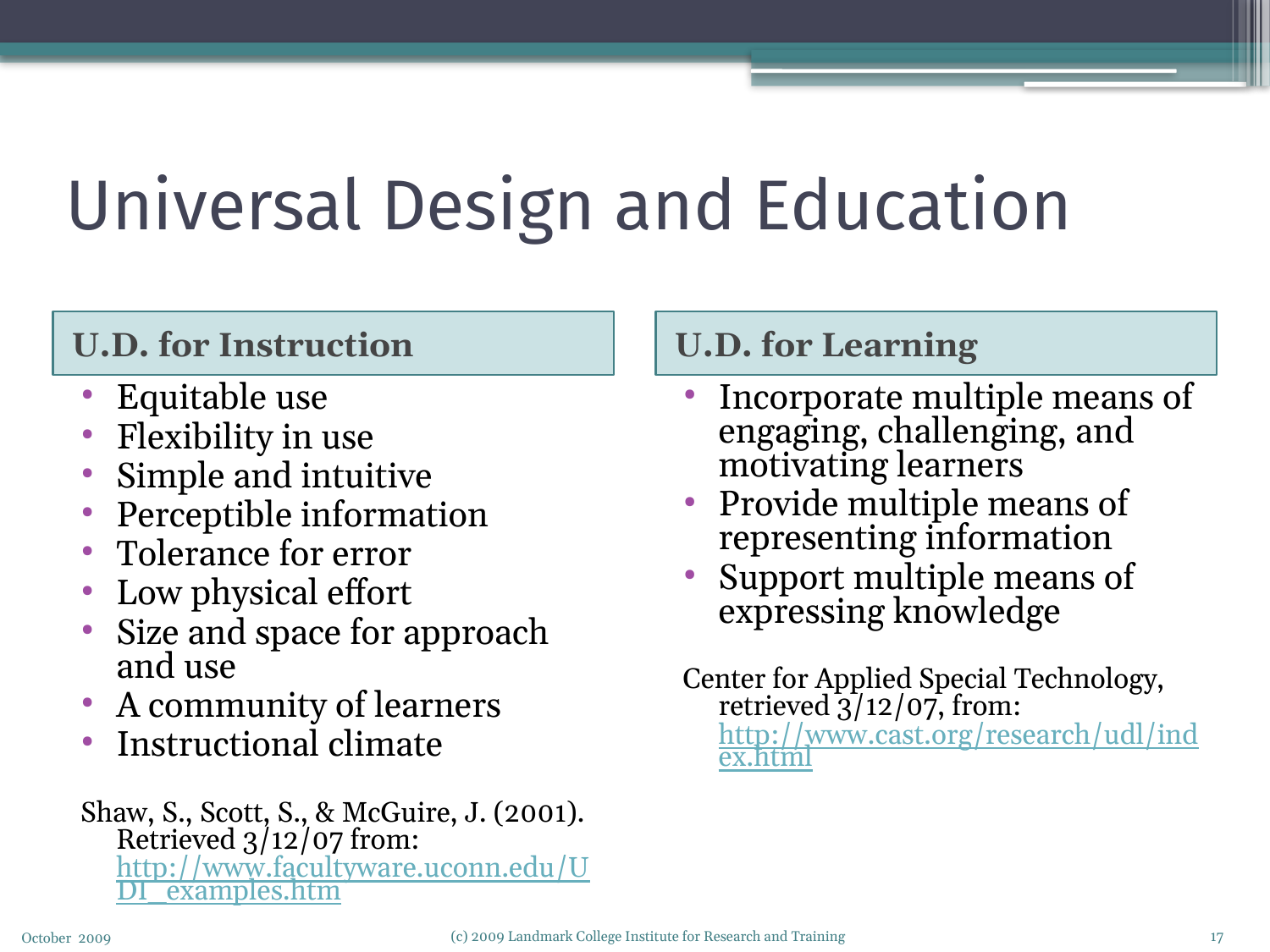

# Universal Design and Education
U.D. for Instruction
U.D. for Learning
Equitable use
Flexibility in use
Simple and intuitive
Perceptible information
Tolerance for error
Low physical effort
Size and space for approach and use
A community of learners
Instructional climate

Shaw, S., Scott, S., & McGuire, J. (2001). Retrieved 3/12/07 from: http://www.facultyware.uconn.edu/UDI_examples.htm

Incorporate multiple means of engaging, challenging, and motivating learners
Provide multiple means of representing information
Support multiple means of expressing knowledge

Center for Applied Special Technology, retrieved 3/12/07, from: http://www.cast.org/research/udl/index.html
October  2009
(c) 2009 Landmark College Institute for Research and Training
17